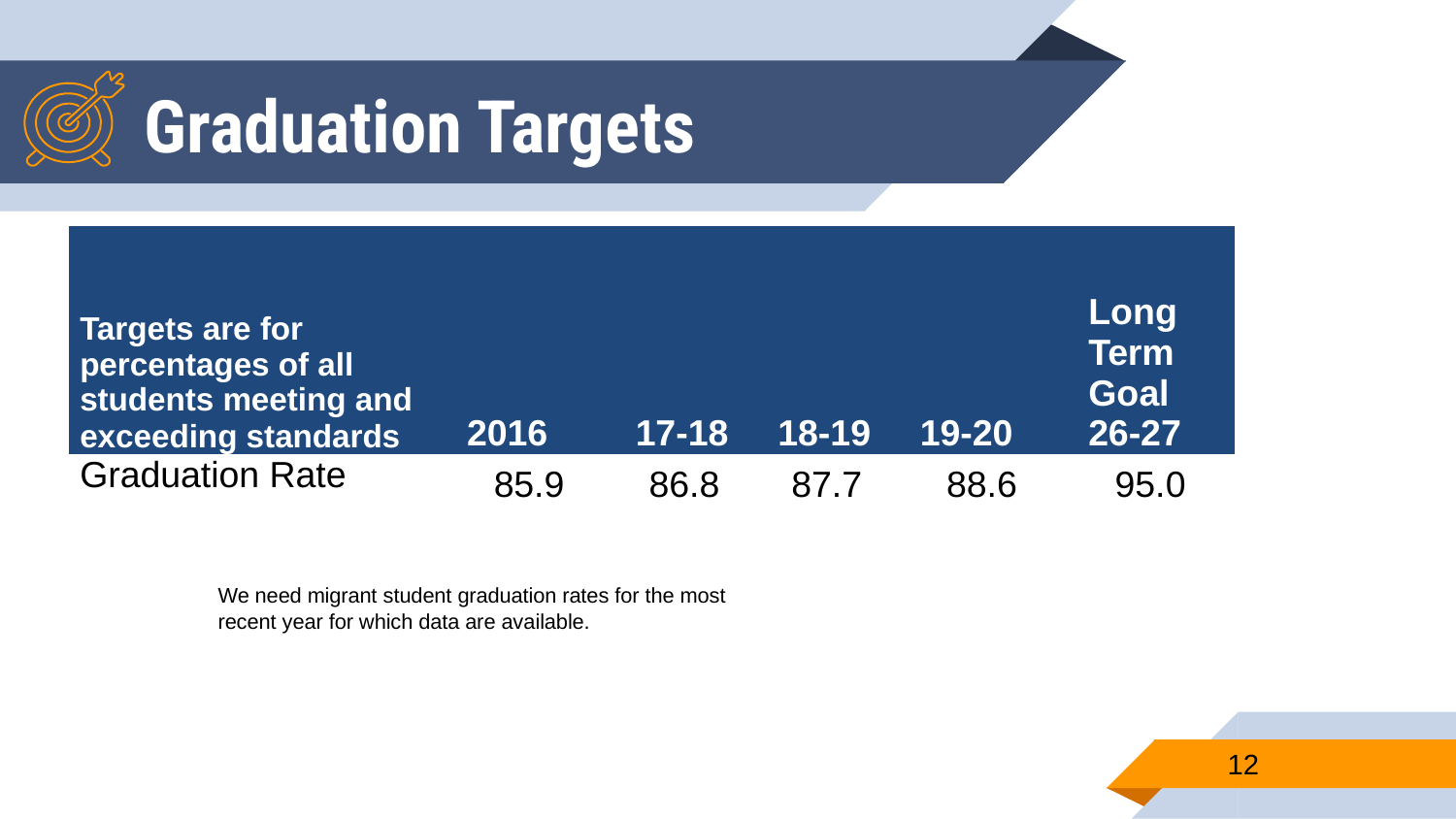

# Graduation Targets

High School Graduation
| Targets are for percentages of all students meeting and exceeding standards | 2016 | 17-18 | 18-19 | 19-20 | Long Term Goal 26-27 |
| --- | --- | --- | --- | --- | --- |
| Graduation Rate | 85.9 | 86.8 | 87.7 | 88.6 | 95.0 |
We need migrant student graduation rates for the most recent year for which data are available.
12